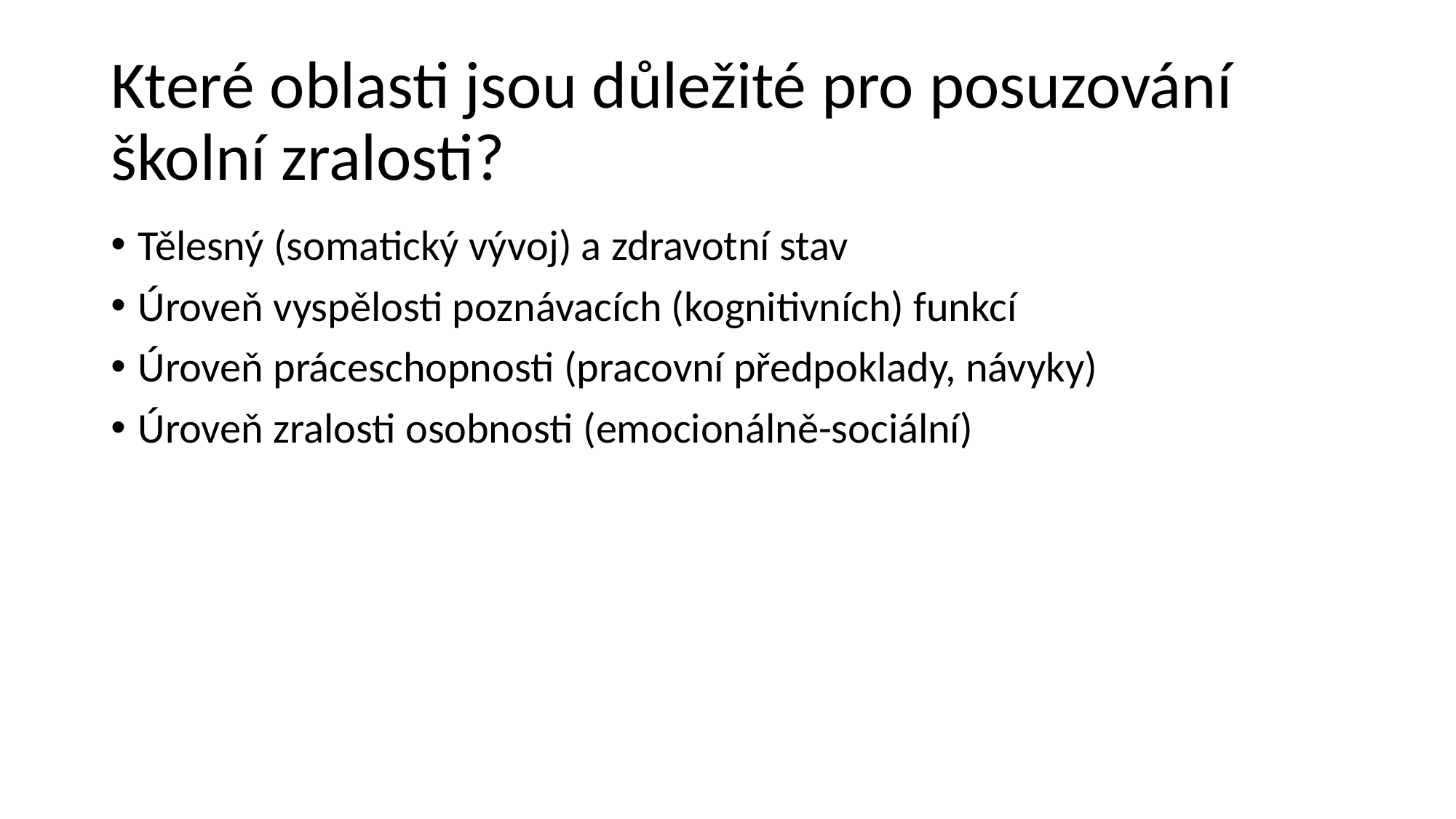

# Které oblasti jsou důležité pro posuzování školní zralosti?
Tělesný (somatický vývoj) a zdravotní stav
Úroveň vyspělosti poznávacích (kognitivních) funkcí
Úroveň práceschopnosti (pracovní předpoklady, návyky)
Úroveň zralosti osobnosti (emocionálně-sociální)